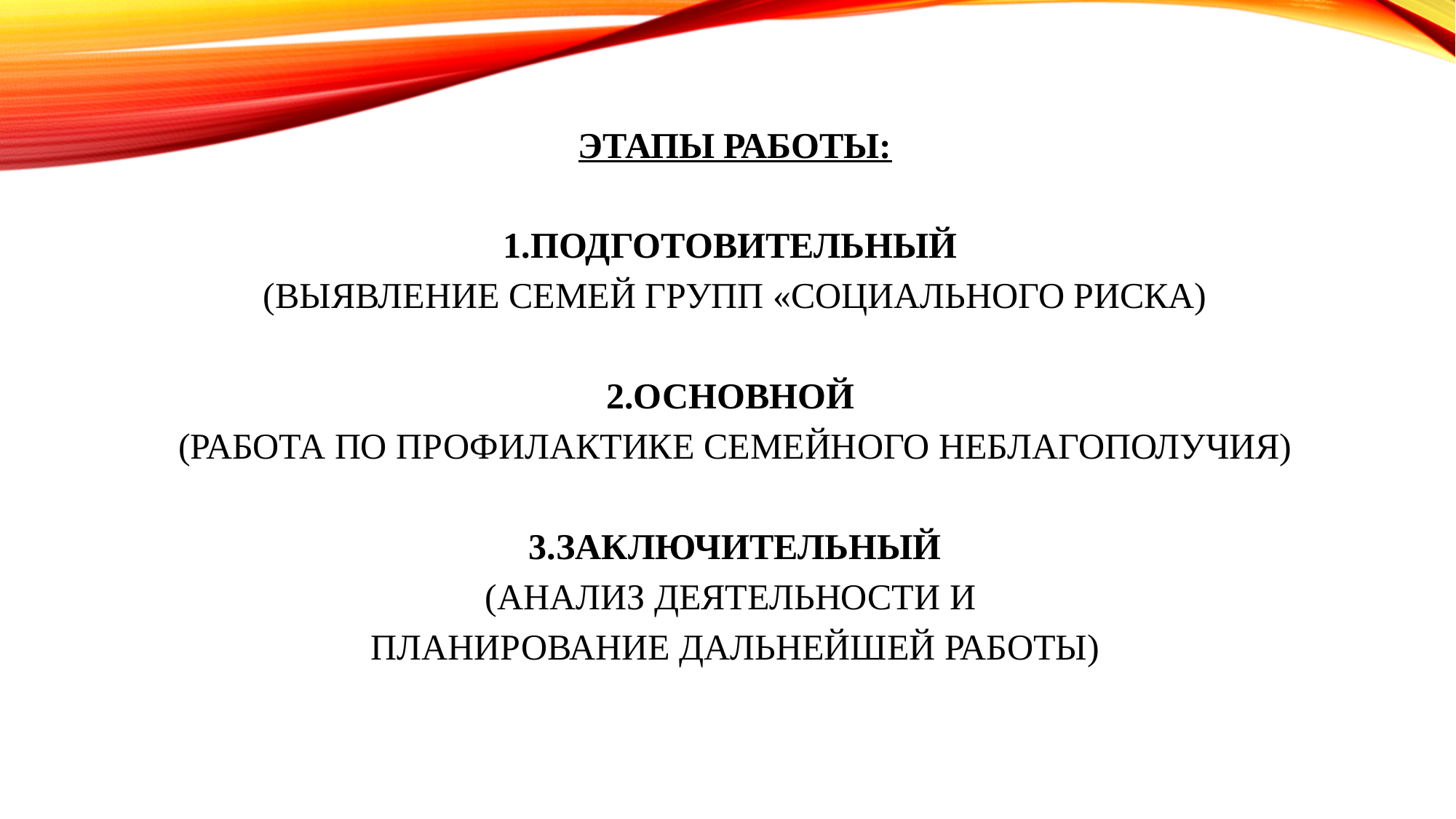

# Этапы работы:   1.Подготовительный (выявление семей групп «социального риска) 2.Основной (работа по профилактике семейного неблагополучия) 3.Заключительный (анализ деятельности и планирование дальнейшей работы)